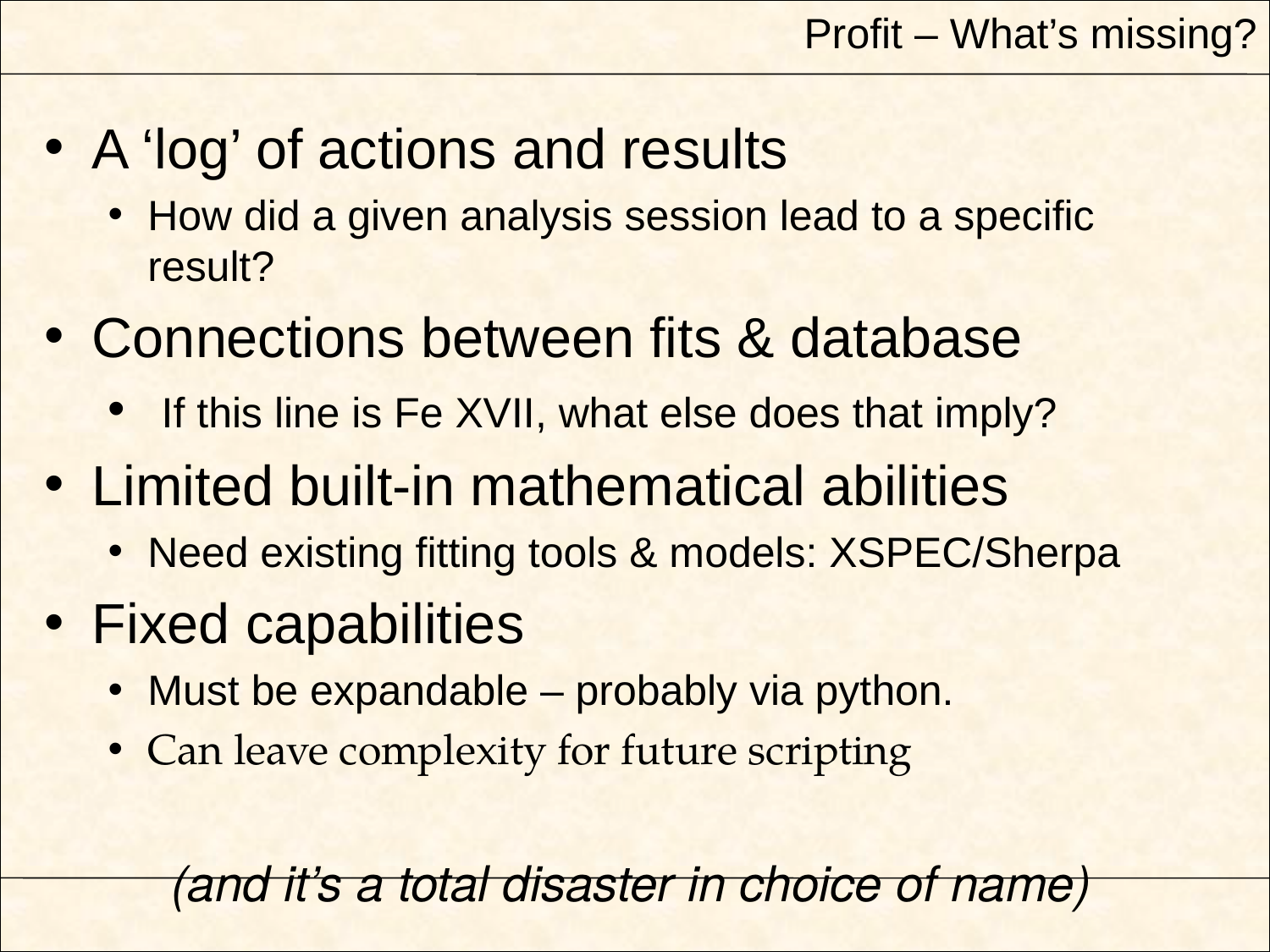

# Profit – What’s missing?
A ‘log’ of actions and results
How did a given analysis session lead to a specific result?
Connections between fits & database
 If this line is Fe XVII, what else does that imply?
Limited built-in mathematical abilities
Need existing fitting tools & models: XSPEC/Sherpa
Fixed capabilities
Must be expandable – probably via python.
Can leave complexity for future scripting

	(and it’s a total disaster in choice of name)